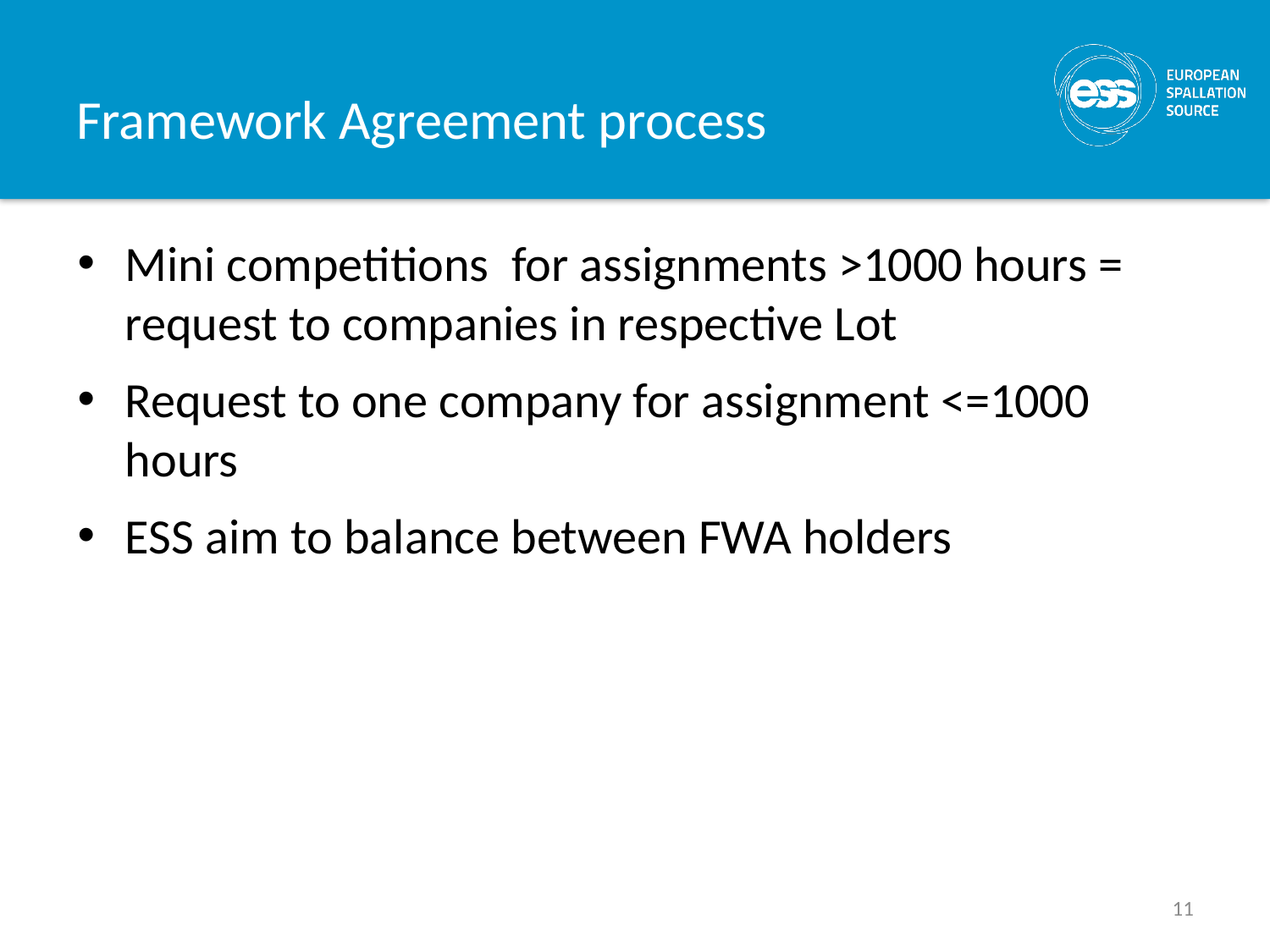

# Framework Agreement process
Mini competitions  for assignments >1000 hours = request to companies in respective Lot
Request to one company for assignment <=1000 hours
ESS aim to balance between FWA holders
11